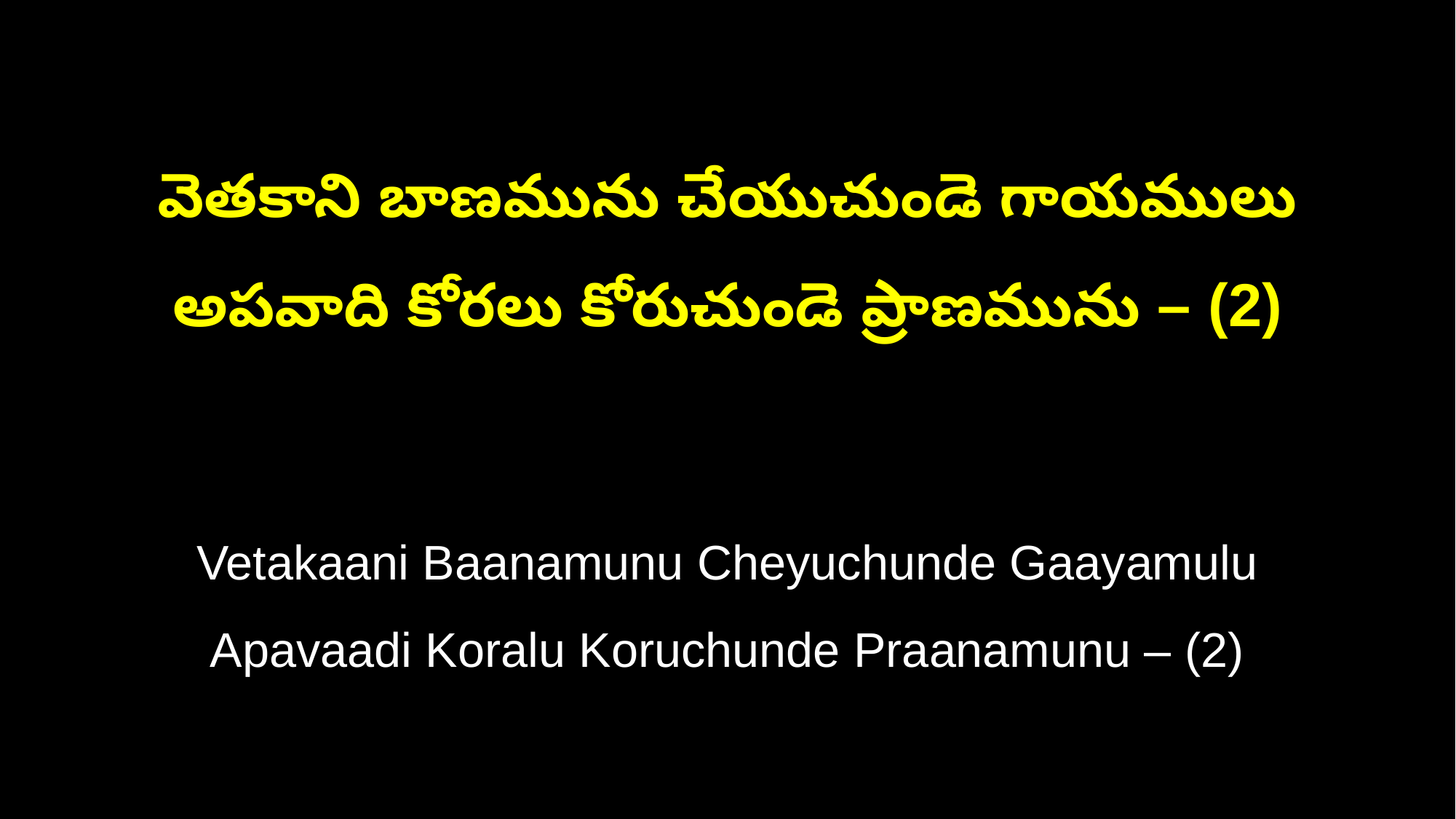

వెతకాని బాణమును చేయుచుండె గాయములు
అపవాది కోరలు కోరుచుండె ప్రాణమును – (2)
Vetakaani Baanamunu Cheyuchunde Gaayamulu
Apavaadi Koralu Koruchunde Praanamunu – (2)